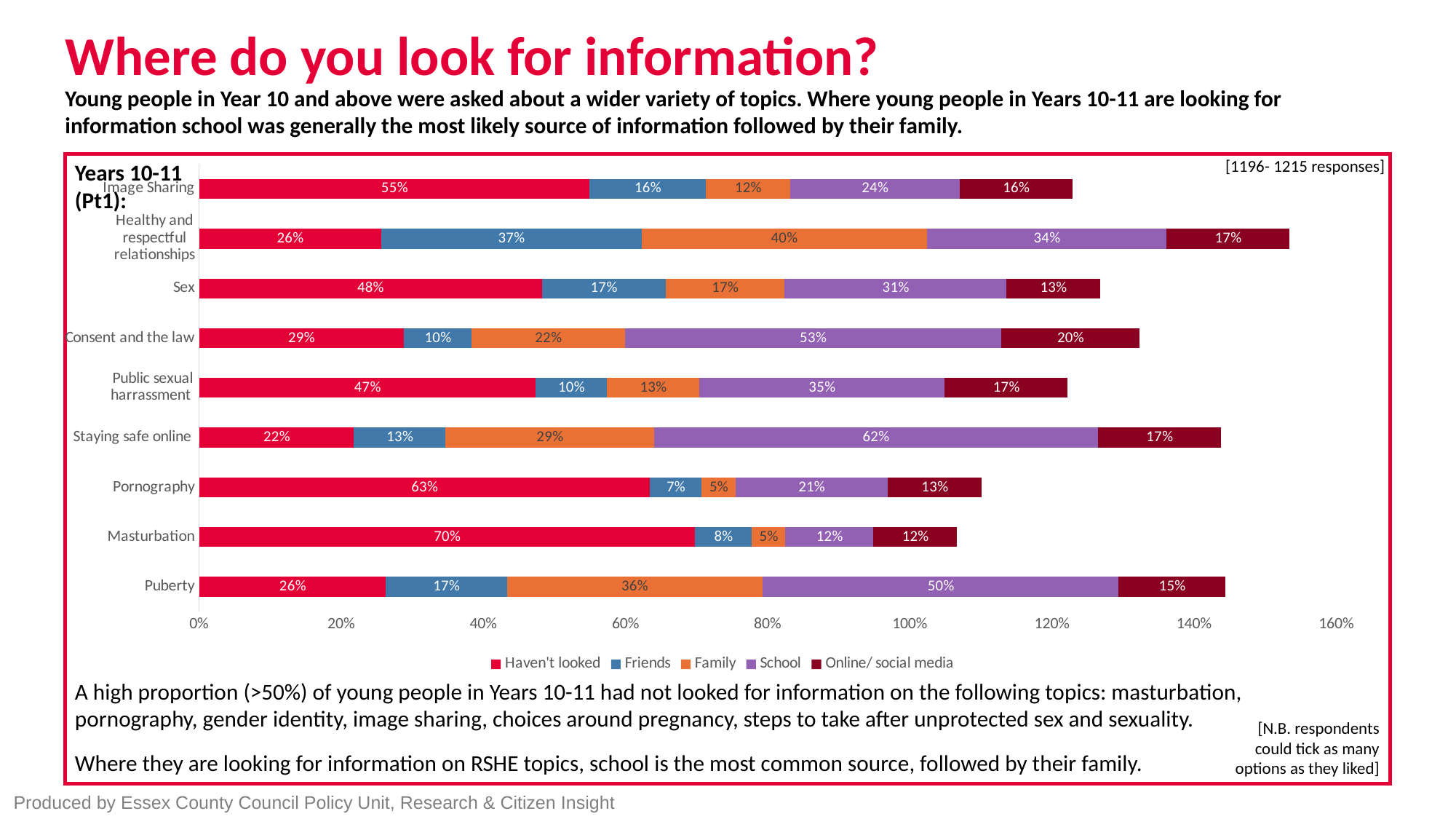

# Where do you look for information?
Young people in Year 10 and above were asked about a wider variety of topics. Where young people in Years 10-11 are looking for information school was generally the most likely source of information followed by their family.

### Chart

| Category | Haven't looked | Friends | Family | School | Online/ social media |
|---|---|---|---|---|---|
| Puberty | 0.2626 | 0.1704 | 0.3597 | 0.5012 | 0.1498 |
| Masturbation | 0.6975 | 0.0802 | 0.0471 | 0.124 | 0.1174 |
| Pornography | 0.6342 | 0.0727 | 0.0479 | 0.2139 | 0.1321 |
| Staying safe online  | 0.2178 | 0.1288 | 0.2934 | 0.6243 | 0.1737 |
| Public sexual harrassment  | 0.4734 | 0.1005 | 0.1296 | 0.3455 | 0.1728 |
| Consent and the law | 0.2877 | 0.0959 | 0.2152 | 0.5296 | 0.1952 |
| Sex | 0.4822 | 0.174 | 0.1674 | 0.3123 | 0.1317 |
| Healthy and respectful relationships | 0.2562 | 0.3661 | 0.4017 | 0.3372 | 0.1727 |
| Image Sharing | 0.5495 | 0.1632 | 0.1191 | 0.2381 | 0.159 |
[1196- 1215 responses]
Years 10-11 (Pt1):
A high proportion (>50%) of young people in Years 10-11 had not looked for information on the following topics: masturbation, pornography, gender identity, image sharing, choices around pregnancy, steps to take after unprotected sex and sexuality.
Where they are looking for information on RSHE topics, school is the most common source, followed by their family.

[N.B. respondents could tick as many options as they liked]
Produced by Essex County Council Policy Unit, Research & Citizen Insight